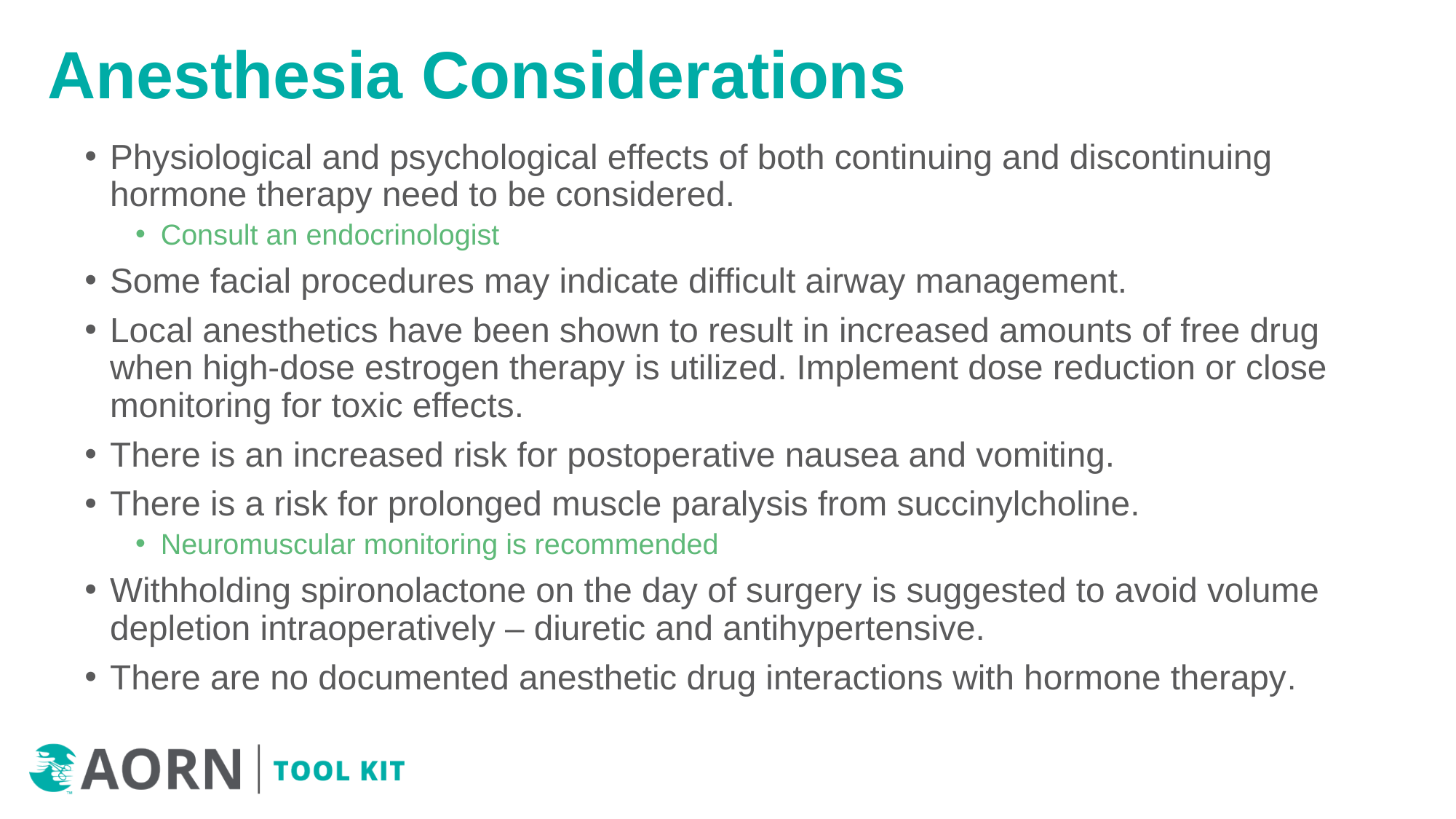

# Anesthesia Considerations
Physiological and psychological effects of both continuing and discontinuing hormone therapy need to be considered.
Consult an endocrinologist
Some facial procedures may indicate difficult airway management.
Local anesthetics have been shown to result in increased amounts of free drug when high-dose estrogen therapy is utilized. Implement dose reduction or close monitoring for toxic effects.
There is an increased risk for postoperative nausea and vomiting.
There is a risk for prolonged muscle paralysis from succinylcholine.
Neuromuscular monitoring is recommended
Withholding spironolactone on the day of surgery is suggested to avoid volume depletion intraoperatively – diuretic and antihypertensive.
There are no documented anesthetic drug interactions with hormone therapy.